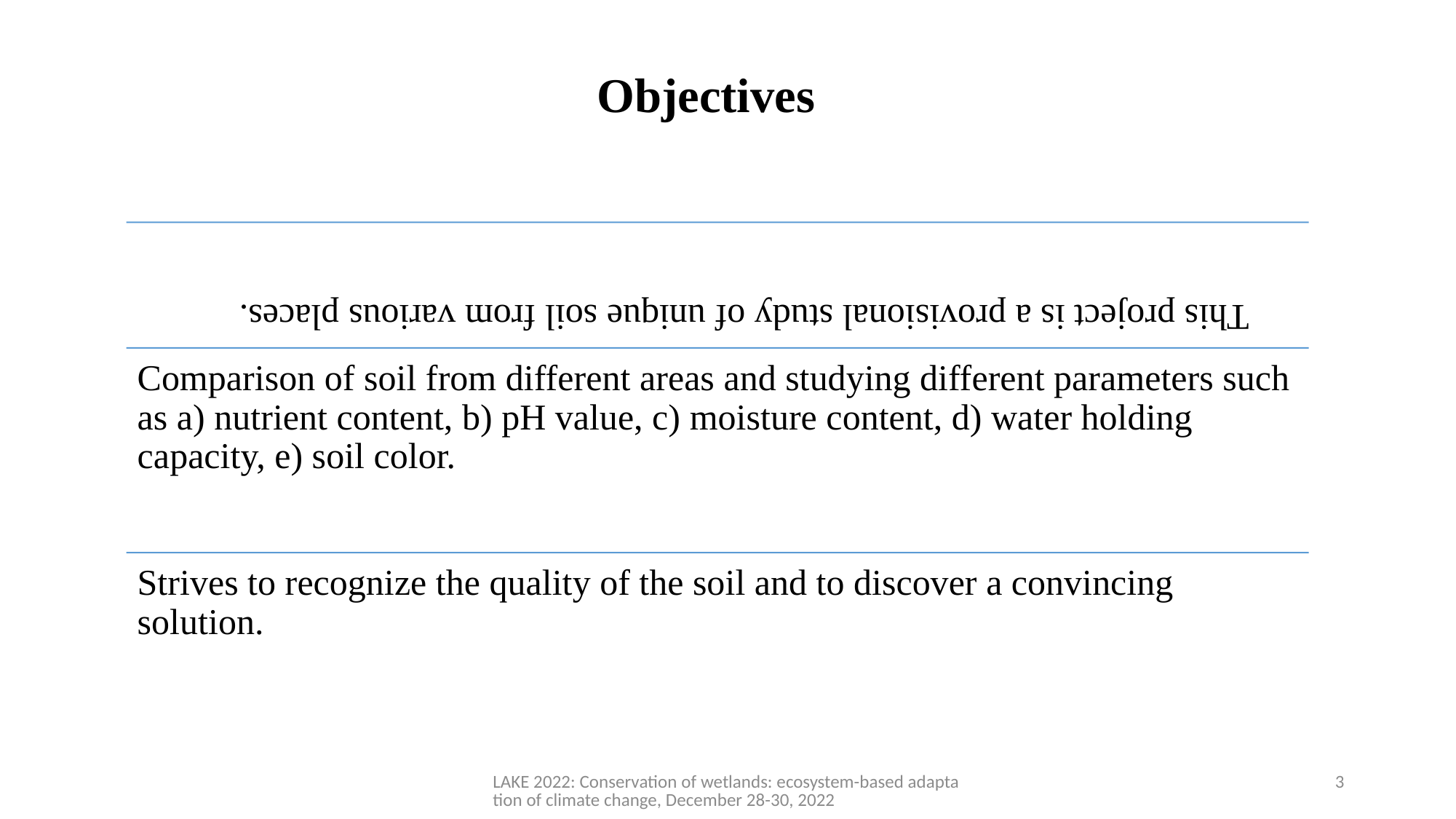

# Objectives
This project is a provisional study of unique soil from various places.
Comparison of soil from different areas and studying different parameters such as a) nutrient content, b) pH value, c) moisture content, d) water holding capacity, e) soil color.
Strives to recognize the quality of the soil and to discover a convincing solution.
LAKE 2022: Conservation of wetlands: ecosystem-based adaptation of climate change, December 28-30, 2022
3